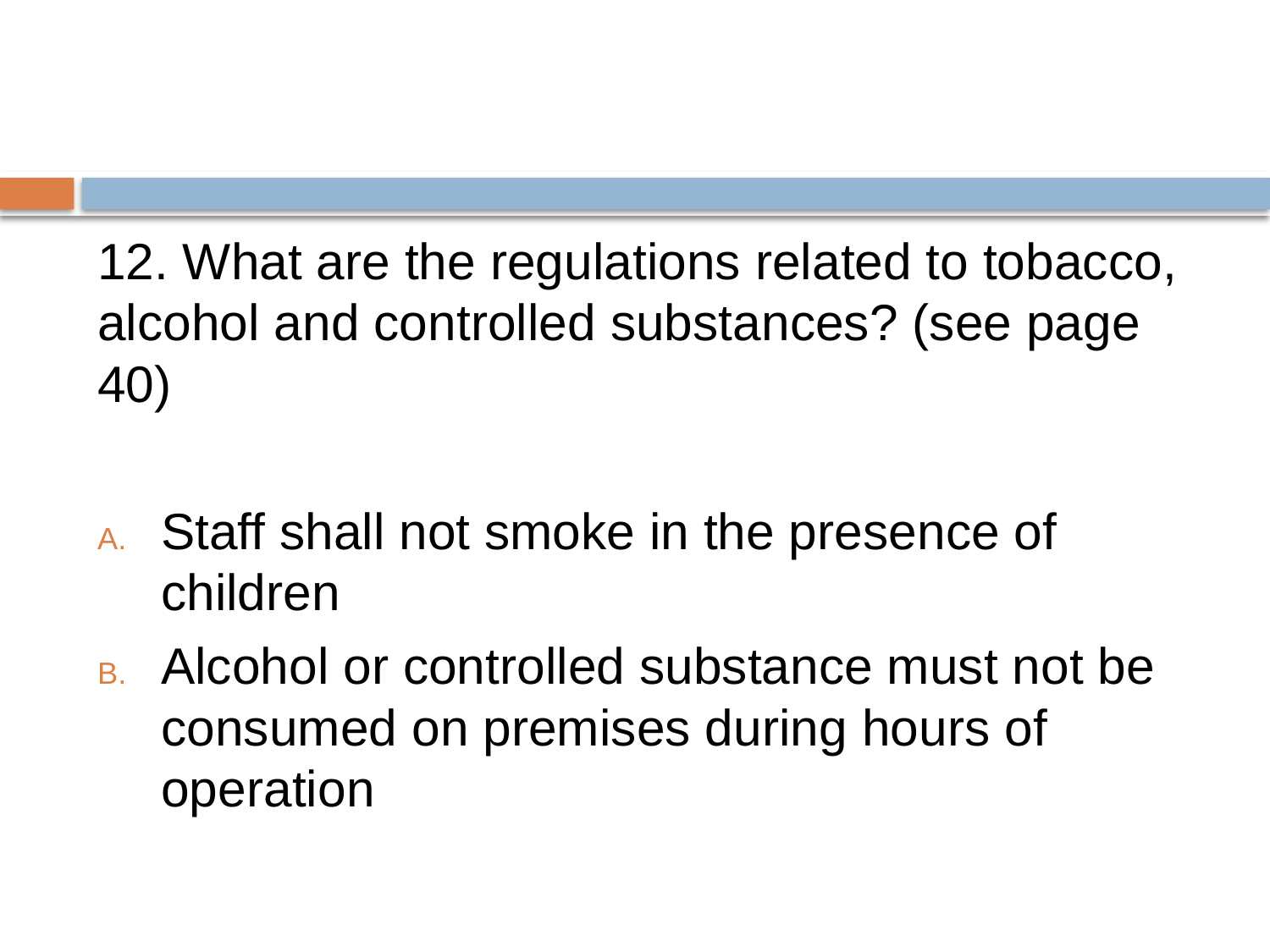

#
12. What are the regulations related to tobacco, alcohol and controlled substances? (see page 40)

Staff shall not smoke in the presence of children
Alcohol or controlled substance must not be consumed on premises during hours of operation